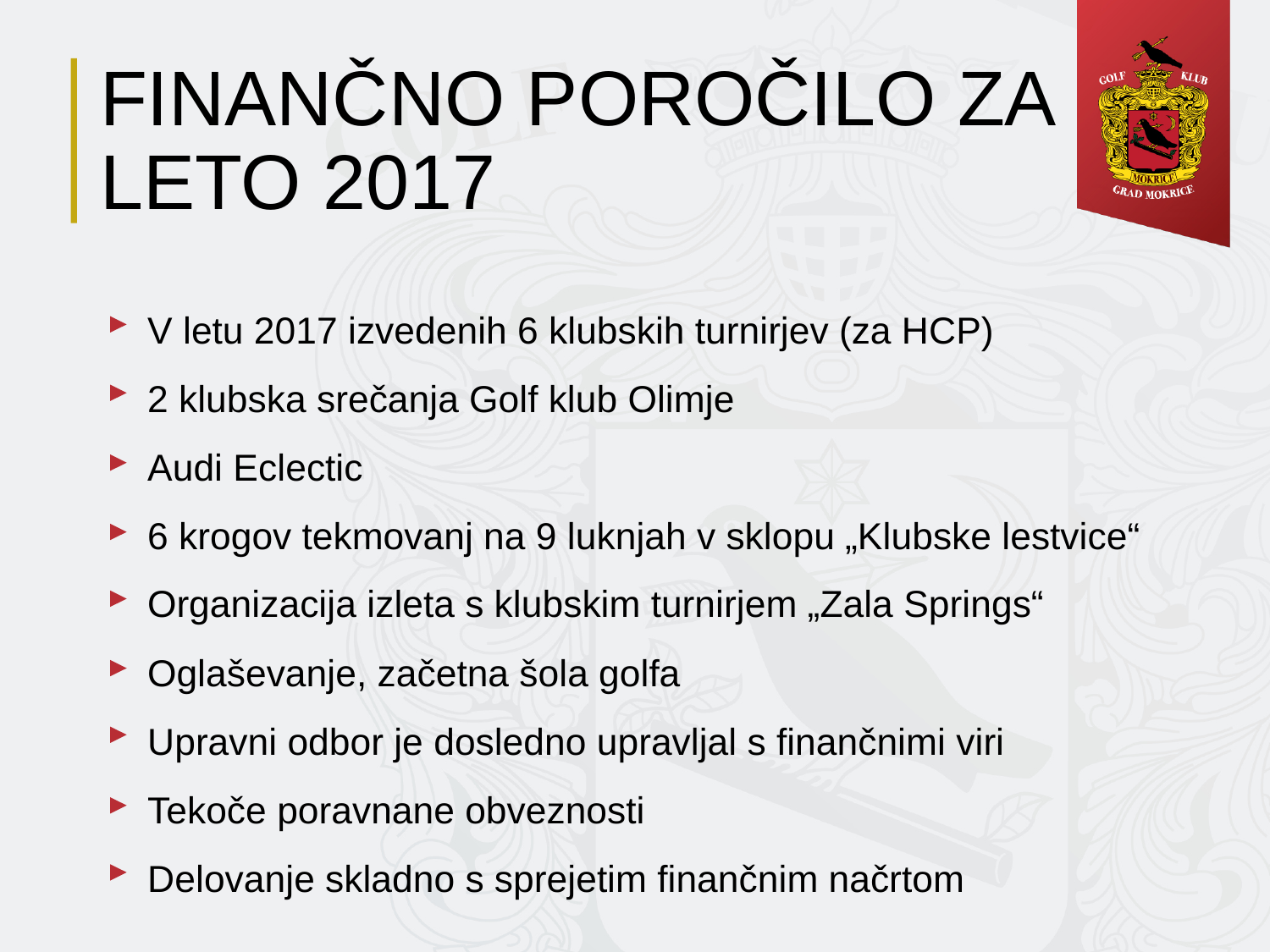

# FINANČNO POROČILO ZA LETO 2017

V letu 2017 izvedenih 6 klubskih turnirjev (za HCP)
2 klubska srečanja Golf klub Olimje
Audi Eclectic
6 krogov tekmovanj na 9 luknjah v sklopu „Klubske lestvice“
Organizacija izleta s klubskim turnirjem „Zala Springs“
Oglaševanje, začetna šola golfa
Upravni odbor je dosledno upravljal s finančnimi viri
Tekoče poravnane obveznosti
Delovanje skladno s sprejetim finančnim načrtom